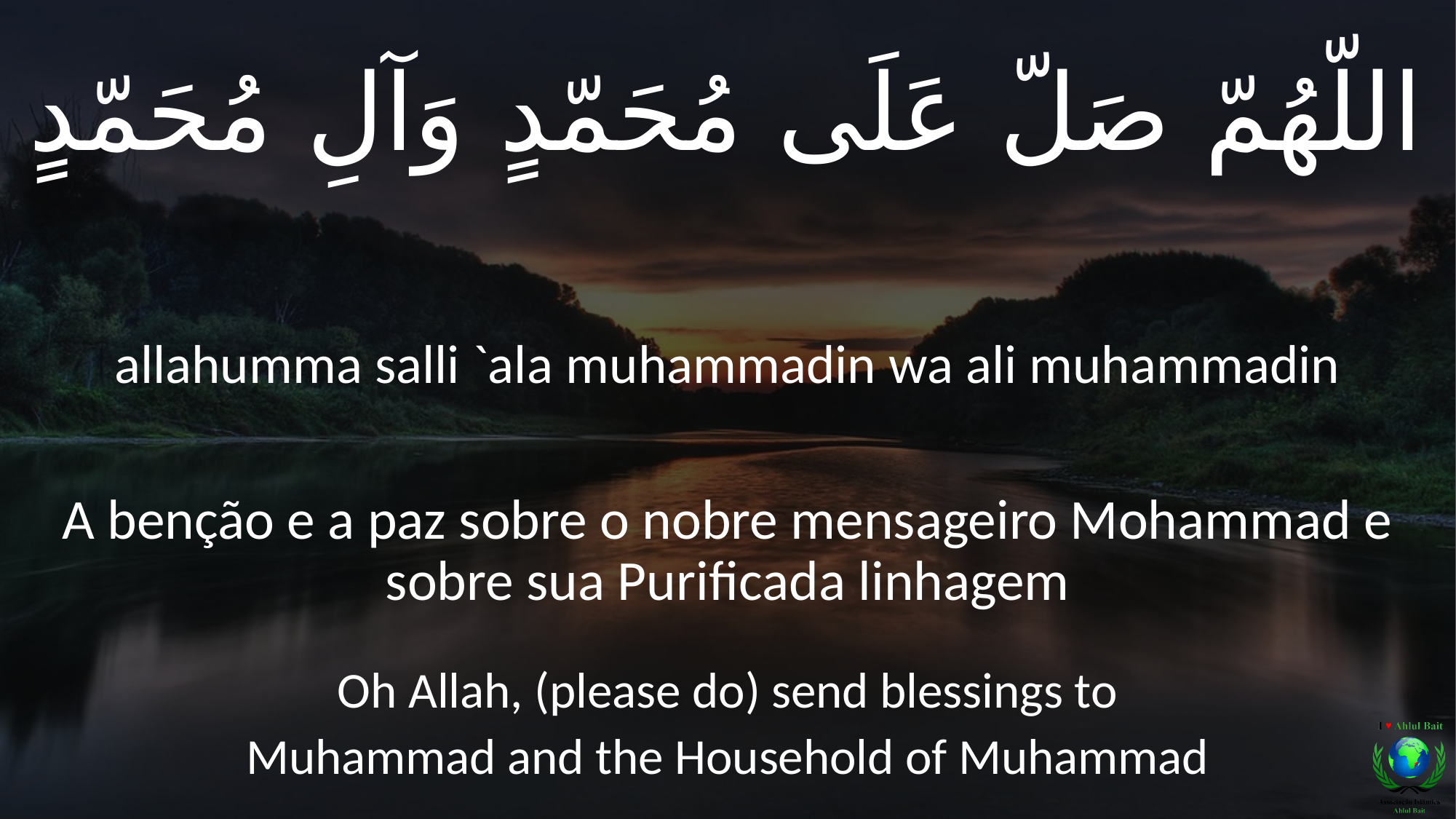

اللّهُمّ صَلّ عَلَى مُحَمّدٍ وَآلِ مُحَمّدٍ
allahumma salli `ala muhammadin wa ali muhammadin
A benção e a paz sobre o nobre mensageiro Mohammad e sobre sua Purificada linhagem
Oh Allah, (please do) send blessings to
Muhammad and the Household of Muhammad